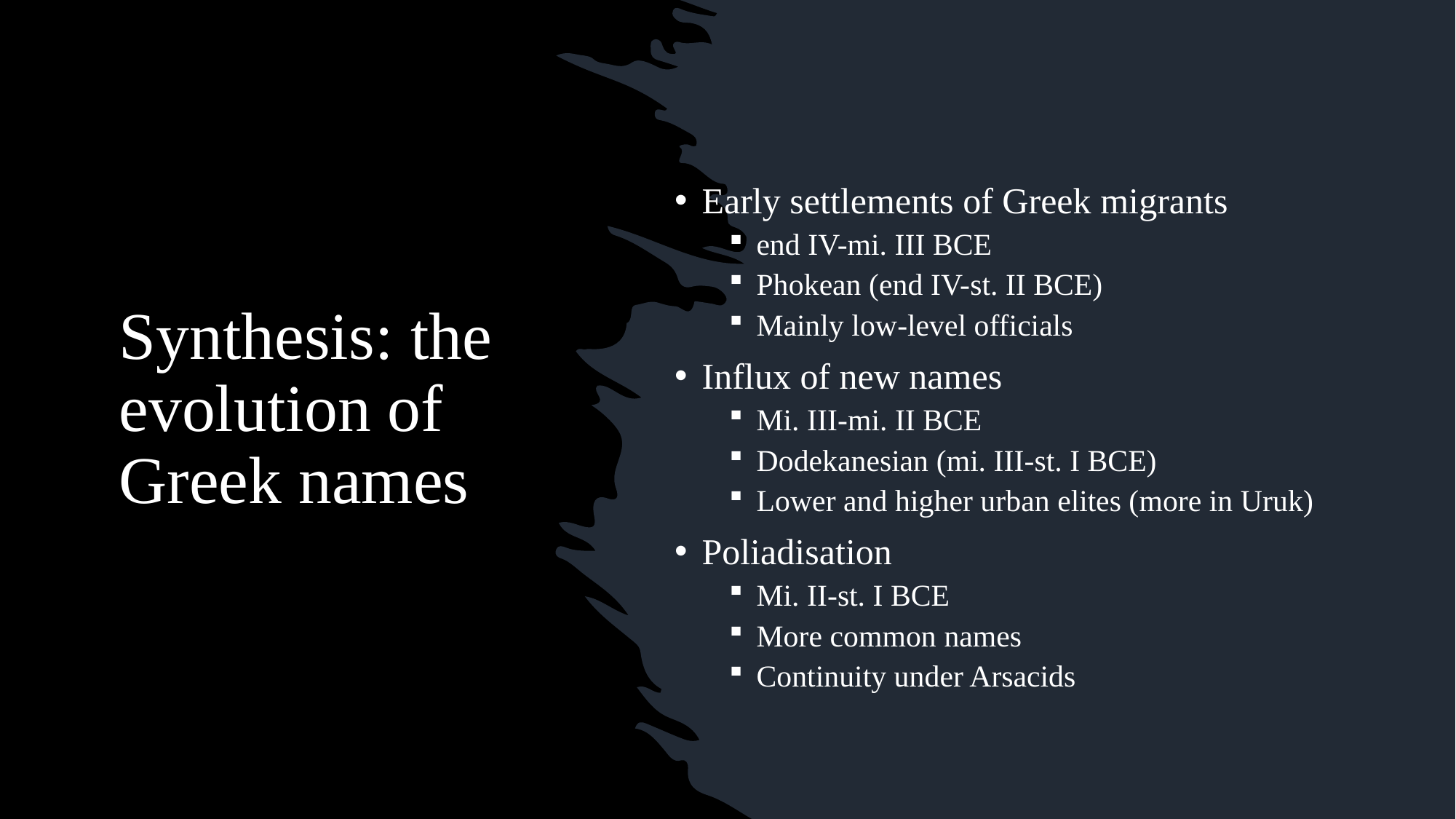

Early settlements of Greek migrants
end IV-mi. III BCE
Phokean (end IV-st. II BCE)
Mainly low-level officials
Influx of new names
Mi. III-mi. II BCE
Dodekanesian (mi. III-st. I BCE)
Lower and higher urban elites (more in Uruk)
Poliadisation
Mi. II-st. I BCE
More common names
Continuity under Arsacids
# Synthesis: the evolution of Greek names